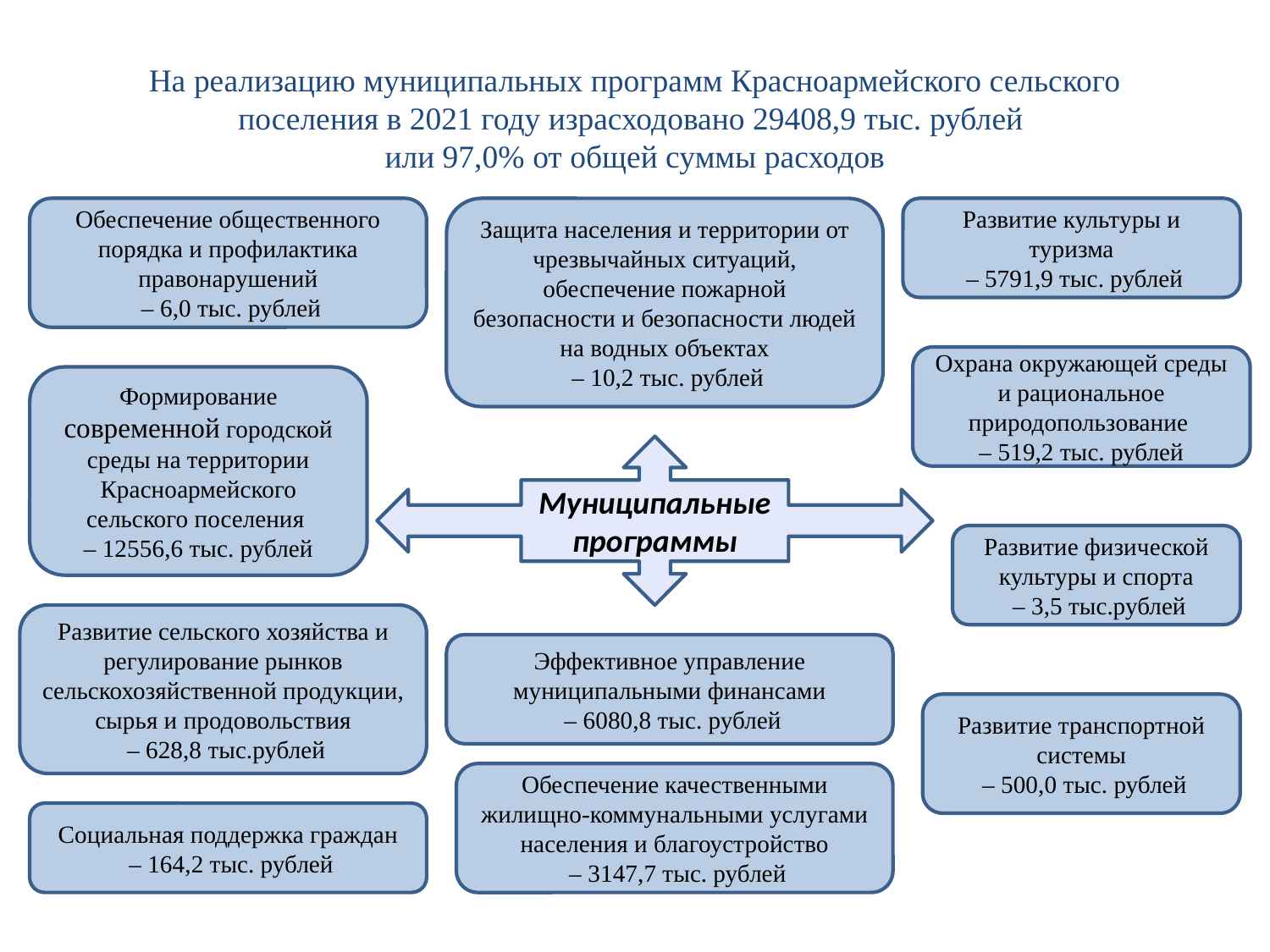

# На реализацию муниципальных программ Красноармейского сельского поселения в 2021 году израсходовано 29408,9 тыс. рублей или 97,0% от общей суммы расходов
Обеспечение общественного порядка и профилактика правонарушений
 – 6,0 тыс. рублей
Защита населения и территории от чрезвычайных ситуаций, обеспечение пожарной безопасности и безопасности людей на водных объектах
 – 10,2 тыс. рублей
Развитие культуры и туризма
 – 5791,9 тыс. рублей
Охрана окружающей среды и рациональное природопользование
– 519,2 тыс. рублей
Формирование современной городской среды на территории Красноармейского сельского поселения
– 12556,6 тыс. рублей
Муниципальные программы
Развитие физической культуры и спорта
 – 3,5 тыс.рублей
Развитие сельского хозяйства и регулирование рынков сельскохозяйственной продукции, сырья и продовольствия
 – 628,8 тыс.рублей
Эффективное управление муниципальными финансами
 – 6080,8 тыс. рублей
Развитие транспортной системы
 – 500,0 тыс. рублей
Обеспечение качественными жилищно-коммунальными услугами населения и благоустройство
 – 3147,7 тыс. рублей
Социальная поддержка граждан
 – 164,2 тыс. рублей